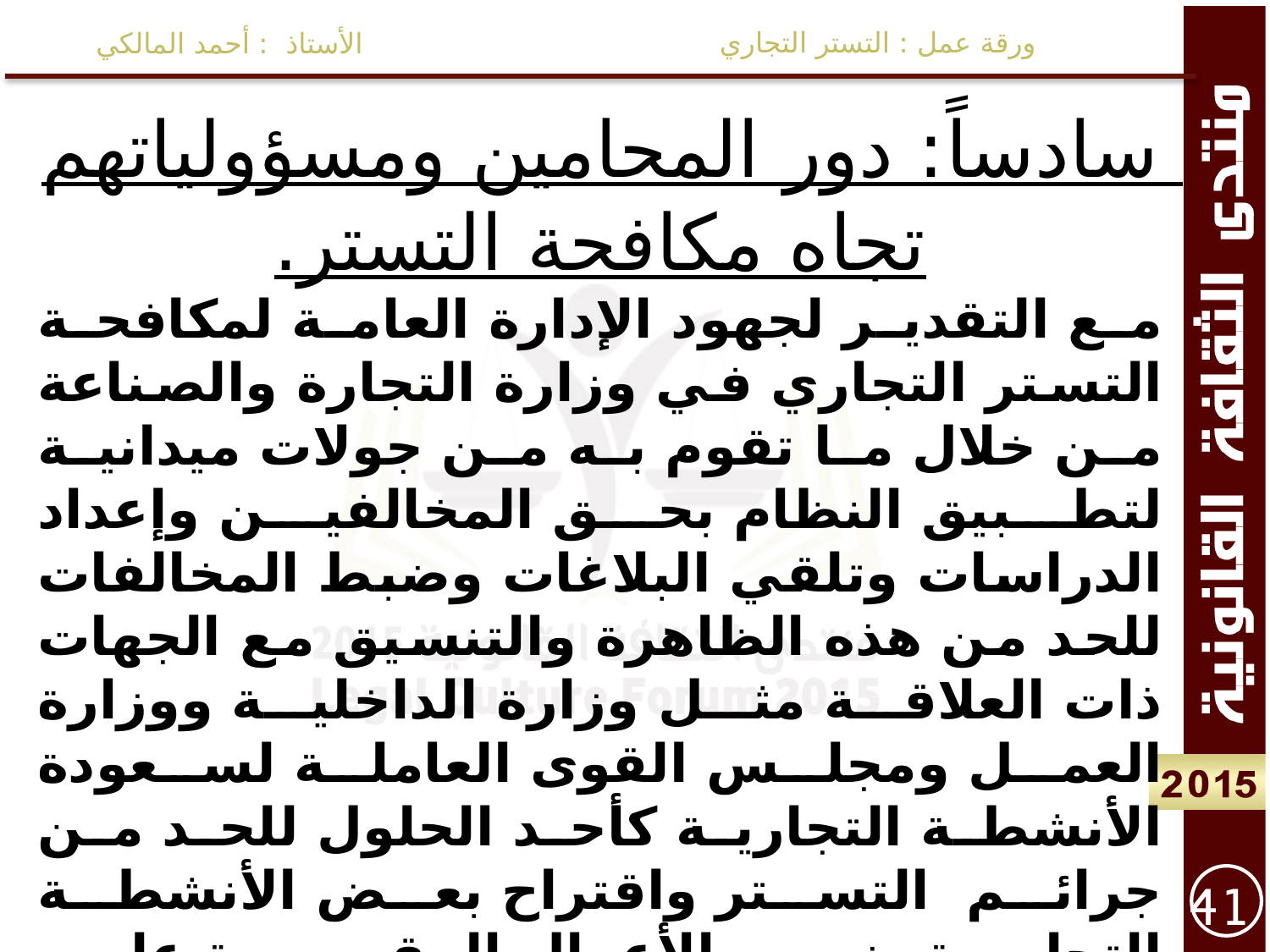

ورقة عمل : التستر التجاري
الأستاذ  : أحمد المالكي
سادساً: دور المحامين ومسؤولياتهم تجاه مكافحة التستر.
مع التقدير لجهود الإدارة العامة لمكافحة التستر التجاري في وزارة التجارة والصناعة من خلال ما تقوم به من جولات ميدانية لتطبيق النظام بحق المخالفين وإعداد الدراسات وتلقي البلاغات وضبط المخالفات للحد من هذه الظاهرة والتنسيق مع الجهات ذات العلاقة مثل وزارة الداخلية ووزارة العمل ومجلس القوى العاملة لسعودة الأنشطة التجارية كأحد الحلول للحد من جرائم  التستر واقتراح بعض الأنشطة التجارية ضمن الأعمال المقصورة على السعوديين ، إلاّ أن تلك الجهود لا زالت قاصرة عن مواجهة هذه المشكلة وبحاجة إلى مزيد من الدعم سواء من الجهات الحكومية أو من القطاع الخاص والمواطنين.

41